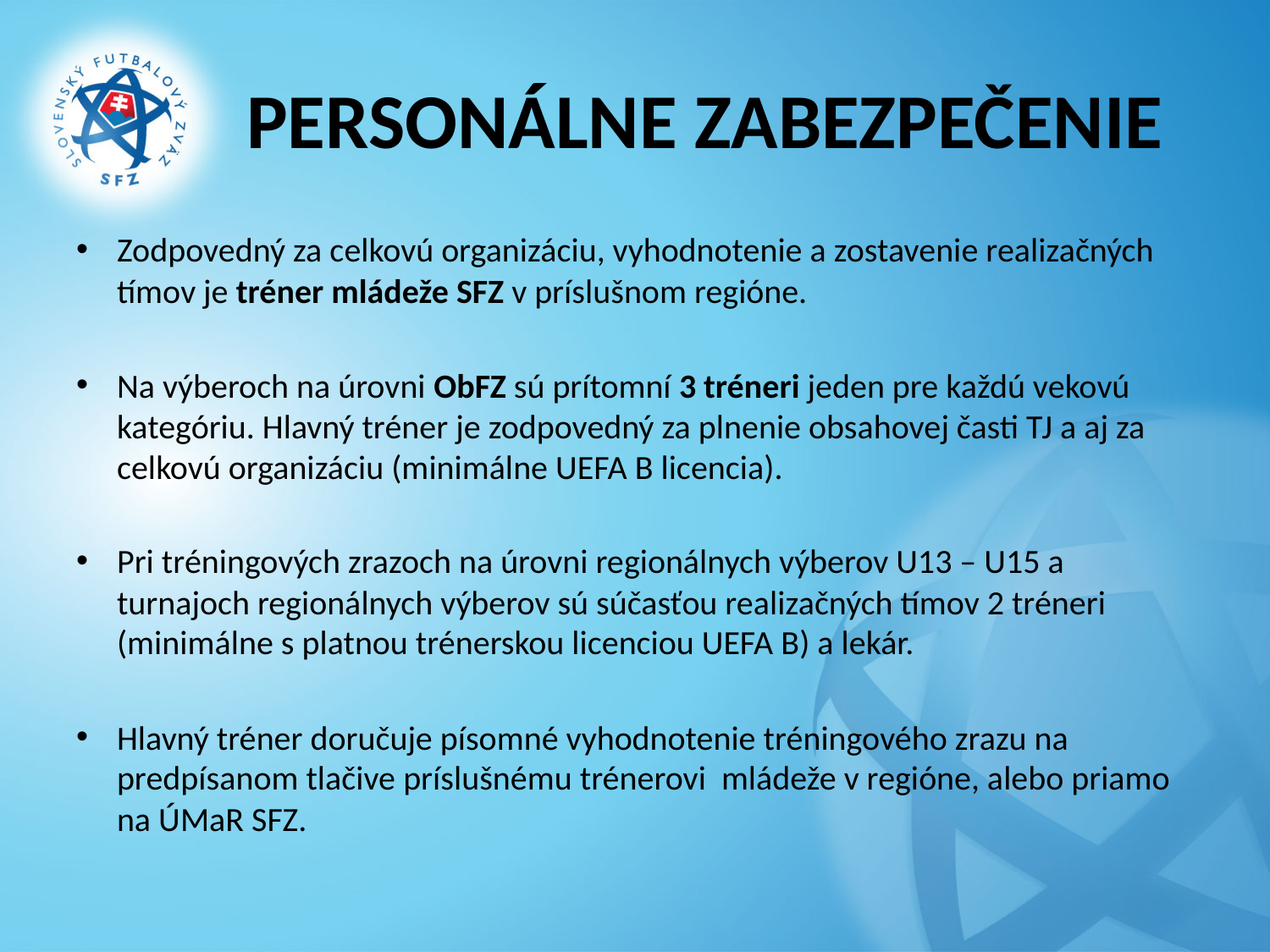

# PERSONÁLNE ZABEZPEČENIE
Zodpovedný za celkovú organizáciu, vyhodnotenie a zostavenie realizačných tímov je tréner mládeže SFZ v príslušnom regióne.

Na výberoch na úrovni ObFZ sú prítomní 3 tréneri jeden pre každú vekovú kategóriu. Hlavný tréner je zodpovedný za plnenie obsahovej časti TJ a aj za celkovú organizáciu (minimálne UEFA B licencia).

Pri tréningových zrazoch na úrovni regionálnych výberov U13 – U15 a turnajoch regionálnych výberov sú súčasťou realizačných tímov 2 tréneri (minimálne s platnou trénerskou licenciou UEFA B) a lekár.

Hlavný tréner doručuje písomné vyhodnotenie tréningového zrazu na predpísanom tlačive príslušnému trénerovi  mládeže v regióne, alebo priamo na ÚMaR SFZ.